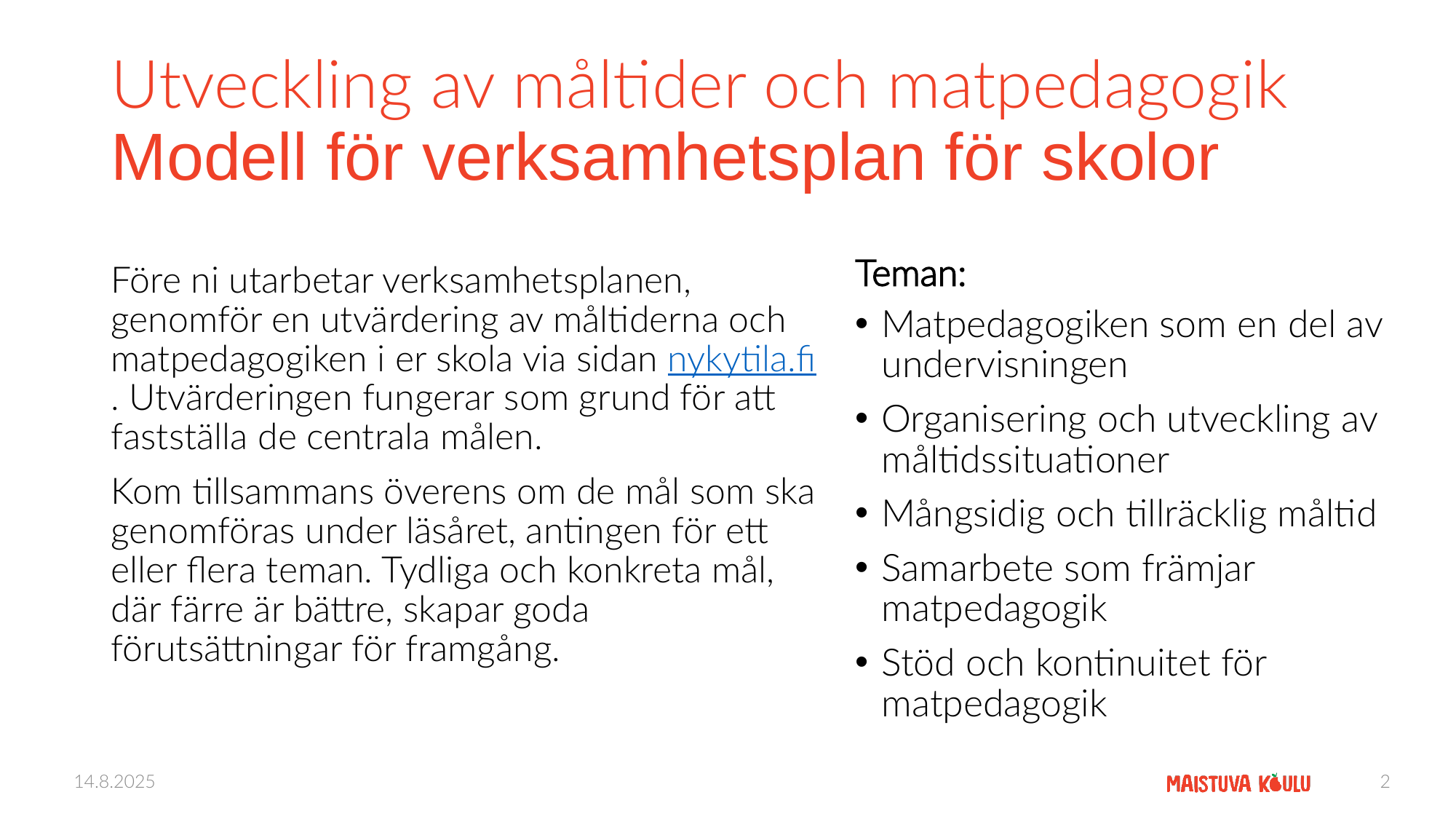

# Utveckling av måltider och matpedagogik Modell för verksamhetsplan för skolor
Teman:
Före ni utarbetar verksamhetsplanen, genomför en utvärdering av måltiderna och matpedagogiken i er skola via sidan nykytila.fi. Utvärderingen fungerar som grund för att fastställa de centrala målen.
Kom tillsammans överens om de mål som ska genomföras under läsåret, antingen för ett eller flera teman. Tydliga och konkreta mål, där färre är bättre, skapar goda förutsättningar för framgång.
Matpedagogiken som en del av undervisningen
Organisering och utveckling av måltidssituationer
Mångsidig och tillräcklig måltid
Samarbete som främjar matpedagogik
Stöd och kontinuitet för matpedagogik

14.8.2025

2